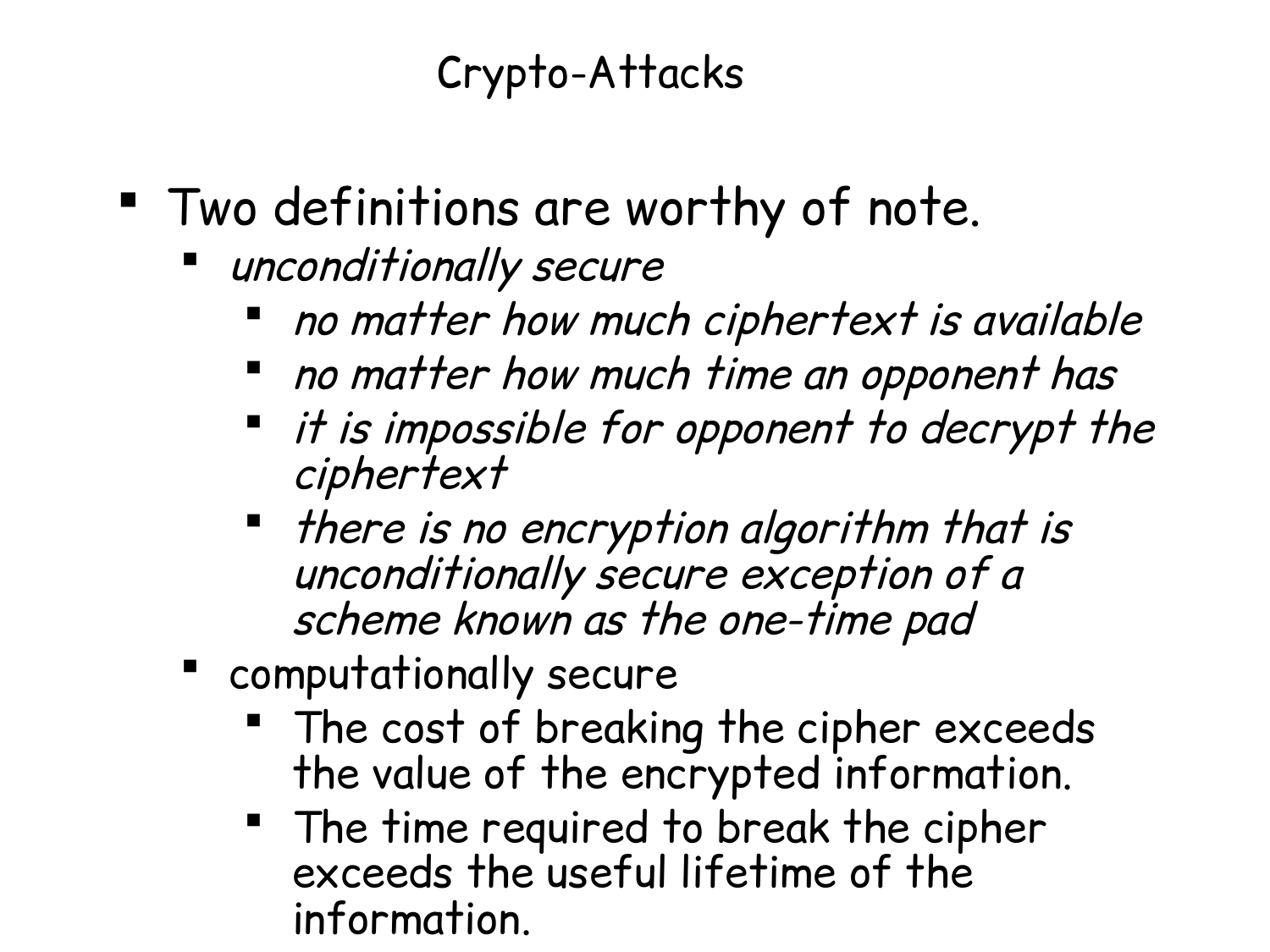

Crypto-Attacks
Two definitions are worthy of note.
unconditionally secure
no matter how much ciphertext is available
no matter how much time an opponent has
it is impossible for opponent to decrypt the ciphertext
there is no encryption algorithm that is unconditionally secure exception of a scheme known as the one-time pad
computationally secure
The cost of breaking the cipher exceeds the value of the encrypted information.
The time required to break the cipher exceeds the useful lifetime of the information.